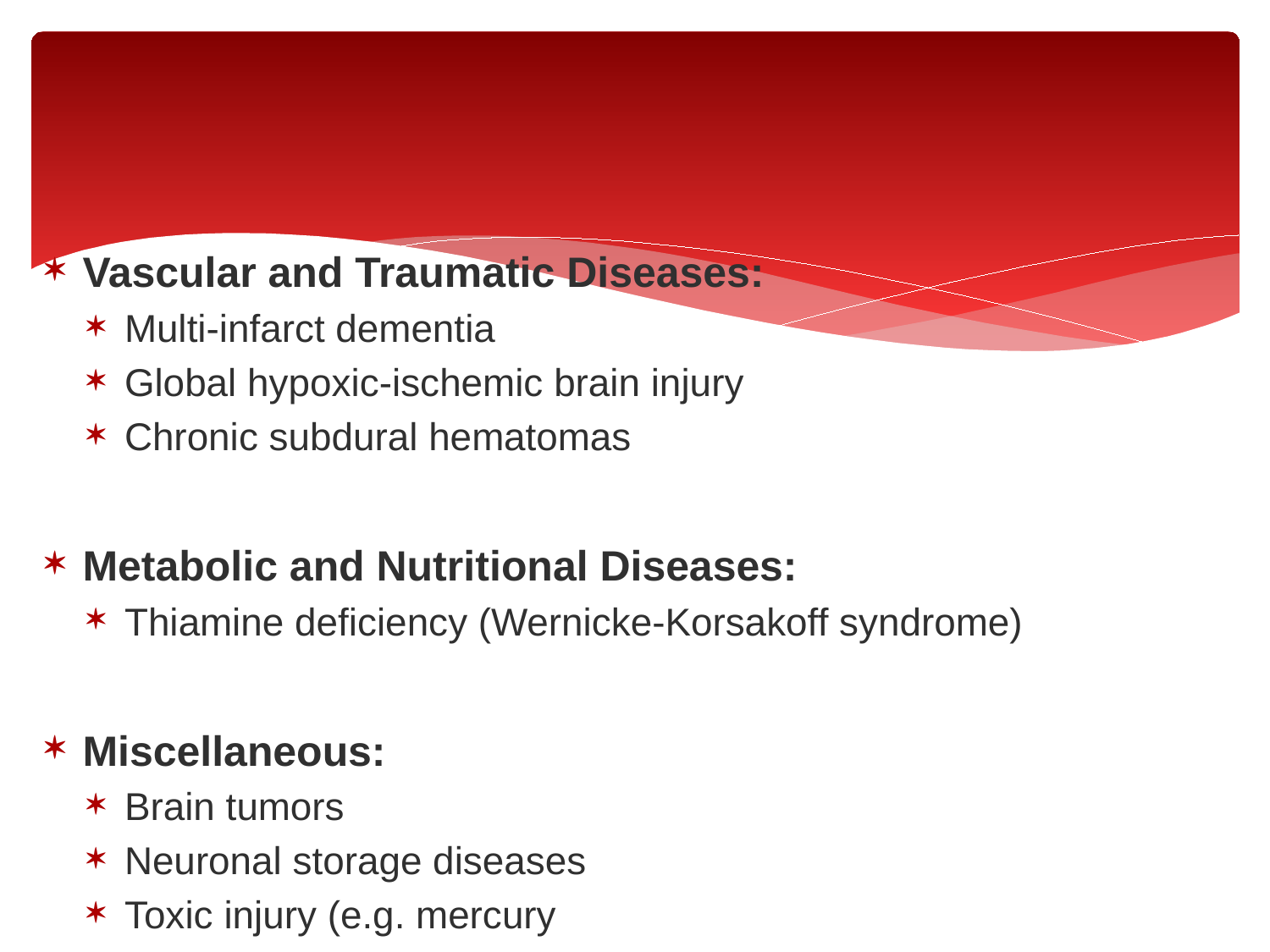

Vascular and Traumatic Diseases:
Multi-infarct dementia
Global hypoxic-ischemic brain injury
Chronic subdural hematomas

Metabolic and Nutritional Diseases:
Thiamine deficiency (Wernicke-Korsakoff syndrome)

Miscellaneous:
Brain tumors
Neuronal storage diseases
Toxic injury (e.g. mercury